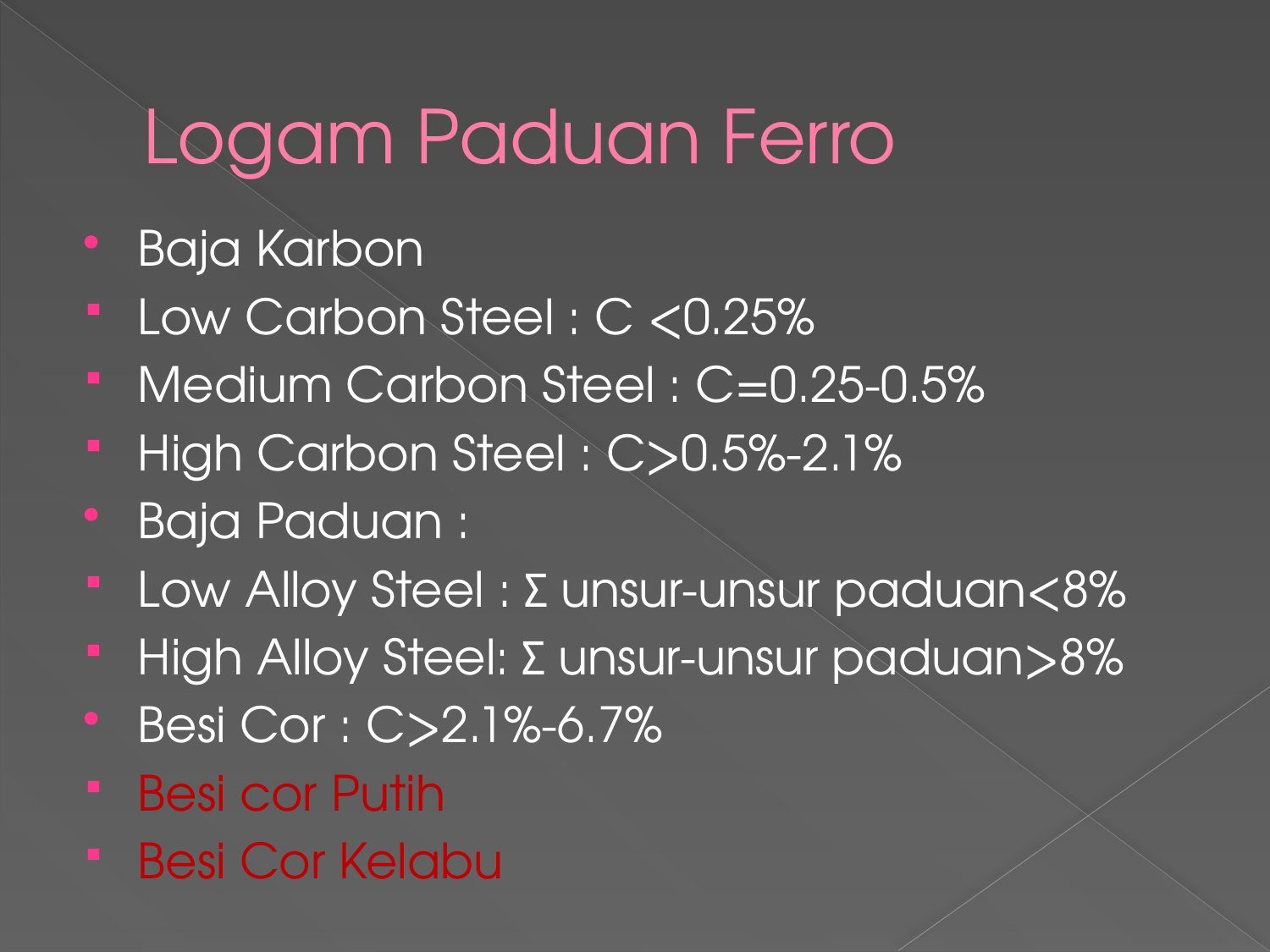

# Logam Paduan Ferro
Baja Karbon
Low Carbon Steel : C <0.25%
Medium Carbon Steel : C=0.25-0.5%
High Carbon Steel : C>0.5%-2.1%
Baja Paduan :
Low Alloy Steel : Σ unsur-unsur paduan<8%
High Alloy Steel: Σ unsur-unsur paduan>8%
Besi Cor : C>2.1%-6.7%
Besi cor Putih
Besi Cor Kelabu